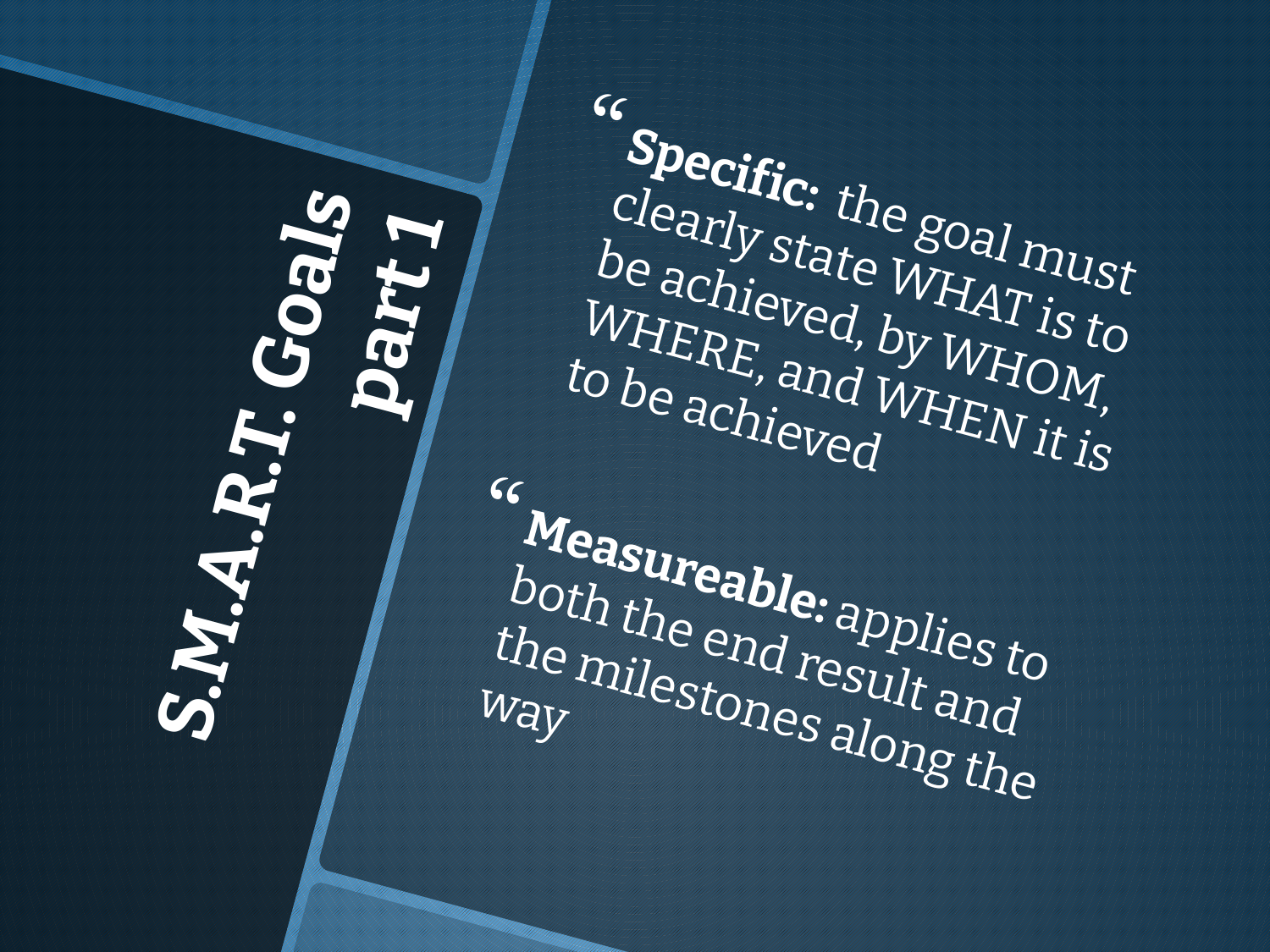

Specific:  the goal must clearly state WHAT is to be achieved, by WHOM, WHERE, and WHEN it is to be achieved

Measureable: applies to both the end result and the milestones along the way
# S.M.A.R.T. Goals part 1